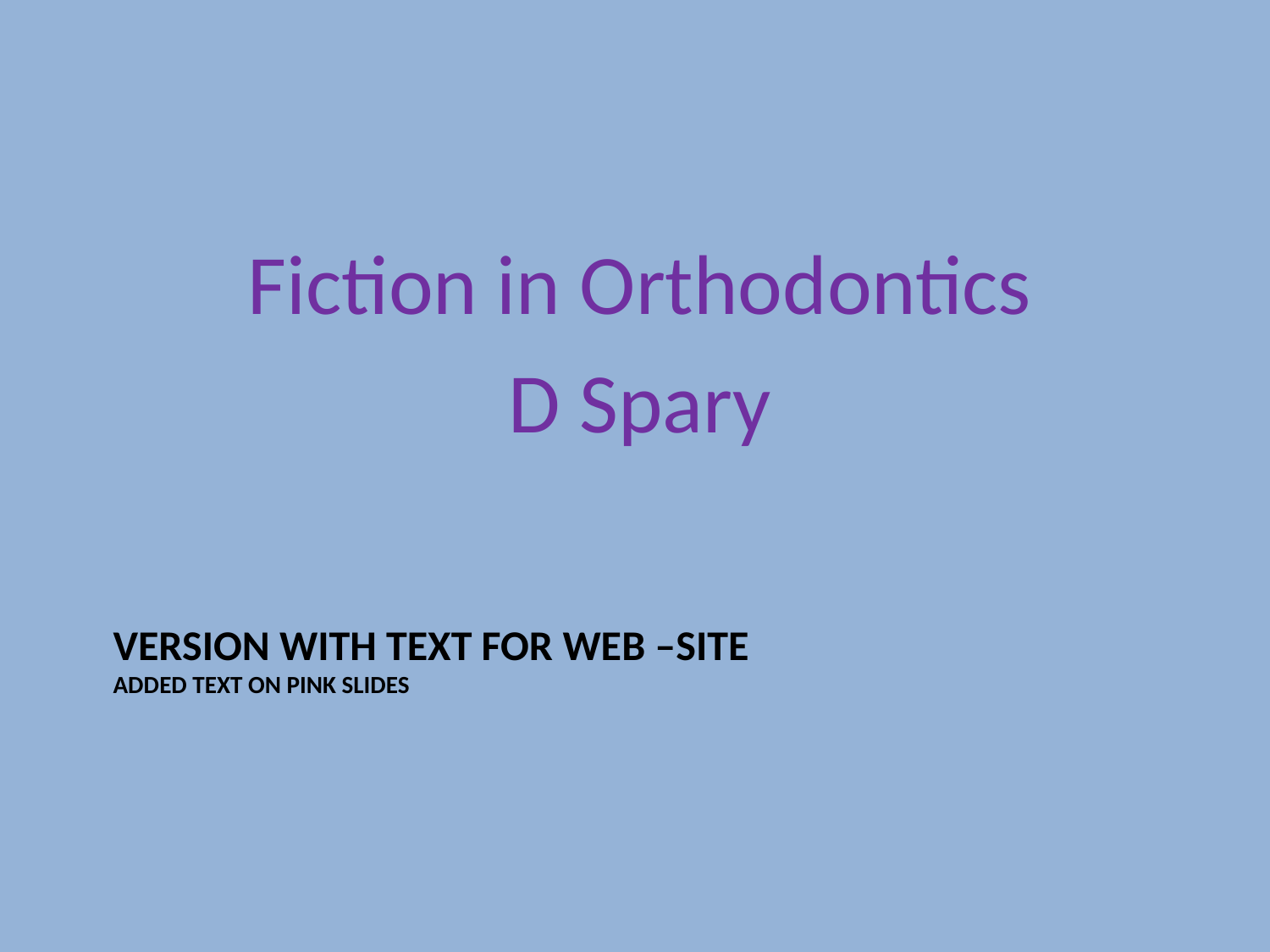

Fiction in Orthodontics
D Spary
# Version with text for web –site added text on pink slides